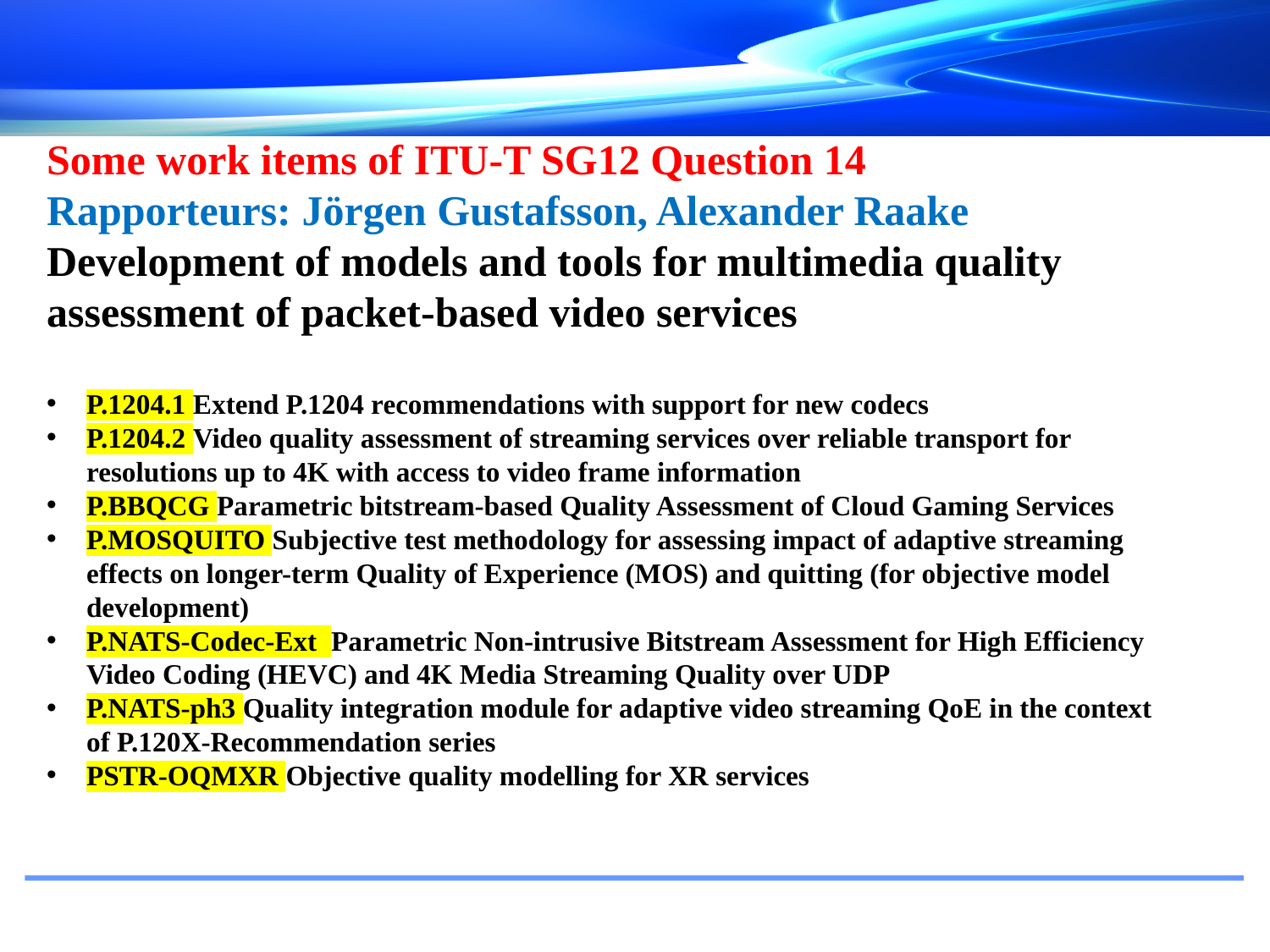

Some work items of ITU-T SG12 Question 14
Rapporteurs: Jörgen Gustafsson, Alexander Raake
Development of models and tools for multimedia quality assessment of packet-based video services

P.1204.1 Extend P.1204 recommendations with support for new codecs
P.1204.2 Video quality assessment of streaming services over reliable transport for resolutions up to 4K with access to video frame information
P.BBQCG Parametric bitstream-based Quality Assessment of Cloud Gaming Services
P.MOSQUITO Subjective test methodology for assessing impact of adaptive streaming effects on longer-term Quality of Experience (MOS) and quitting (for objective model development)
P.NATS-Codec-Ext  Parametric Non-intrusive Bitstream Assessment for High Efficiency Video Coding (HEVC) and 4K Media Streaming Quality over UDP
P.NATS-ph3 Quality integration module for adaptive video streaming QoE in the context of P.120X-Recommendation series
PSTR-OQMXR Objective quality modelling for XR services

#